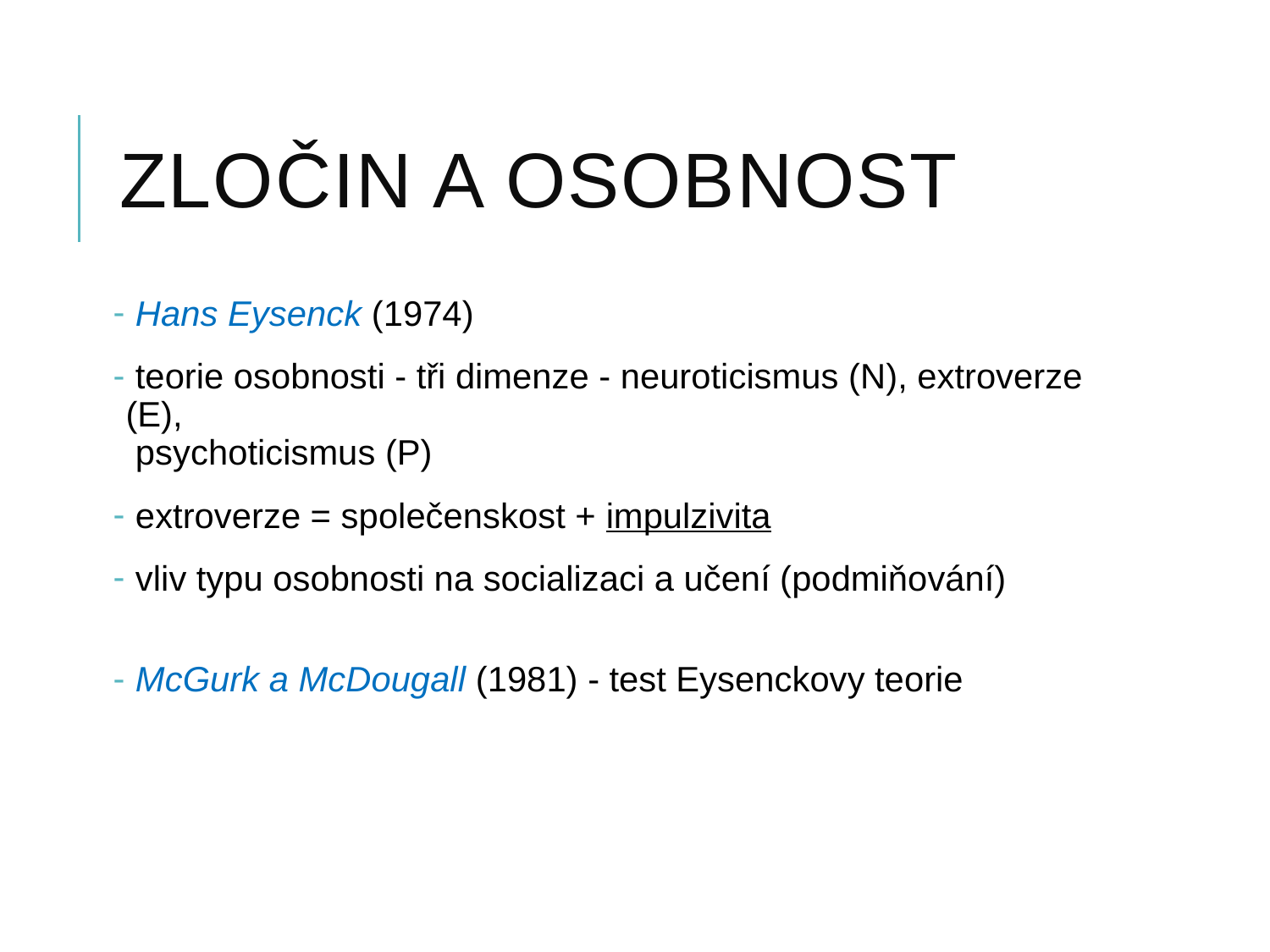

# zločin a osobnost
 Hans Eysenck (1974)
 teorie osobnosti - tři dimenze - neuroticismus (N), extroverze (E),
 psychoticismus (P)
 extroverze = společenskost + impulzivita
 vliv typu osobnosti na socializaci a učení (podmiňování)
 McGurk a McDougall (1981) - test Eysenckovy teorie